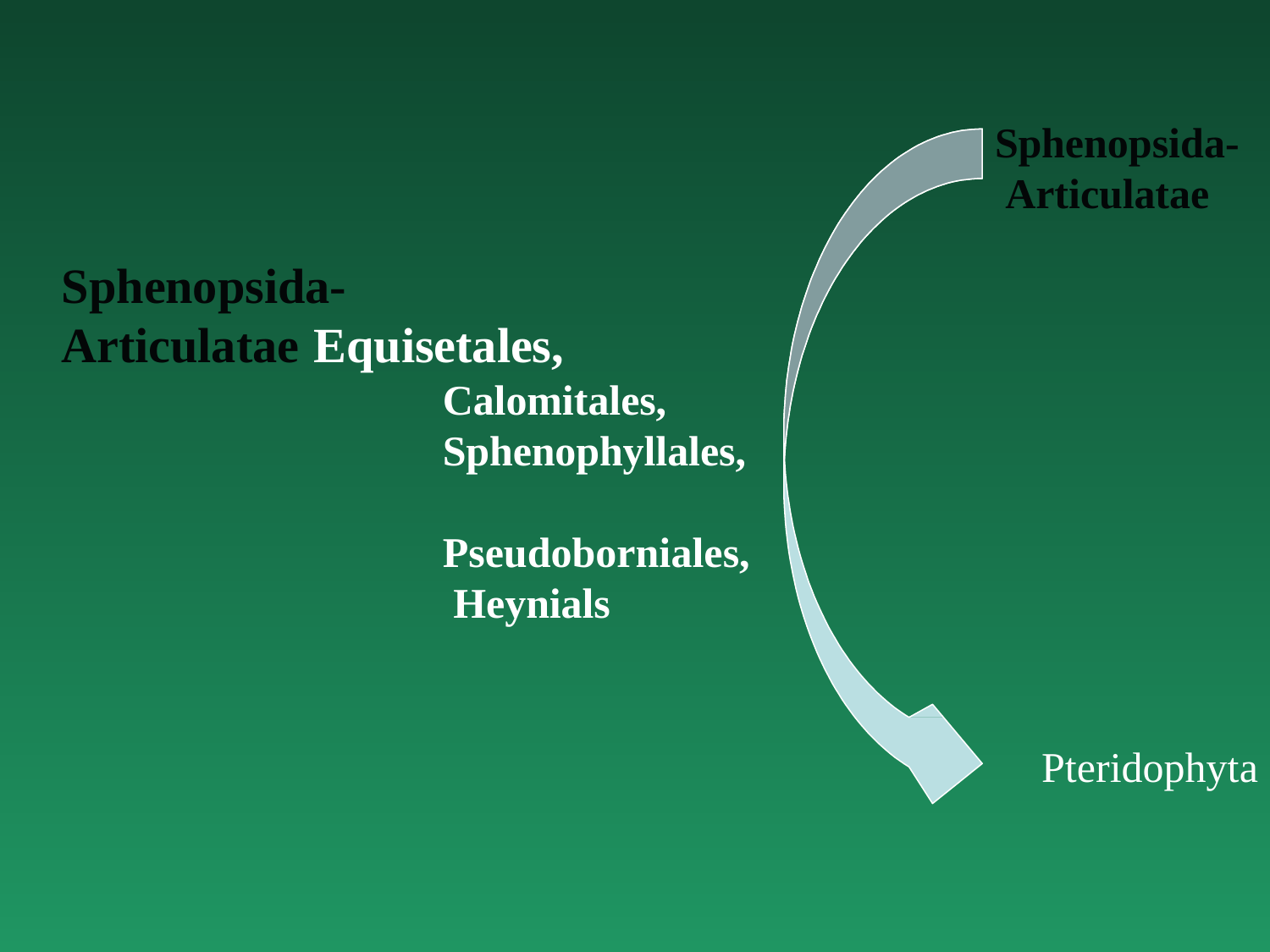

# Sphenopsida-  Articulatae

Sphenopsida-  Articulatae Equisetales,
Calomitales,  Sphenophyllales,  Pseudoborniales,  Heynials
Pteridophyta